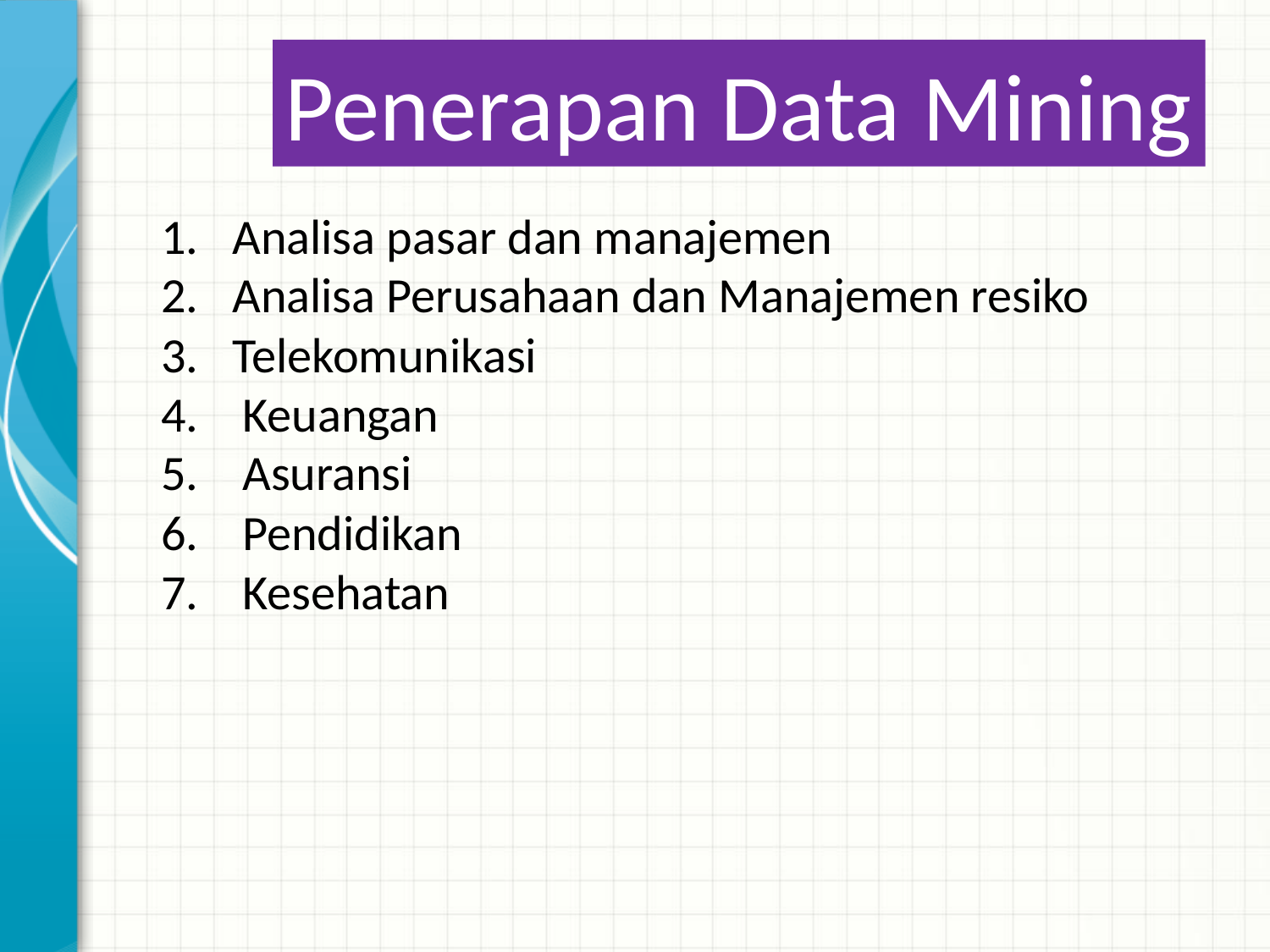

Penerapan Data Mining
1.   Analisa pasar dan manajemen
2.   Analisa Perusahaan dan Manajemen resiko
3.   Telekomunikasi
   Keuangan
   Asuransi
   Pendidikan
   Kesehatan